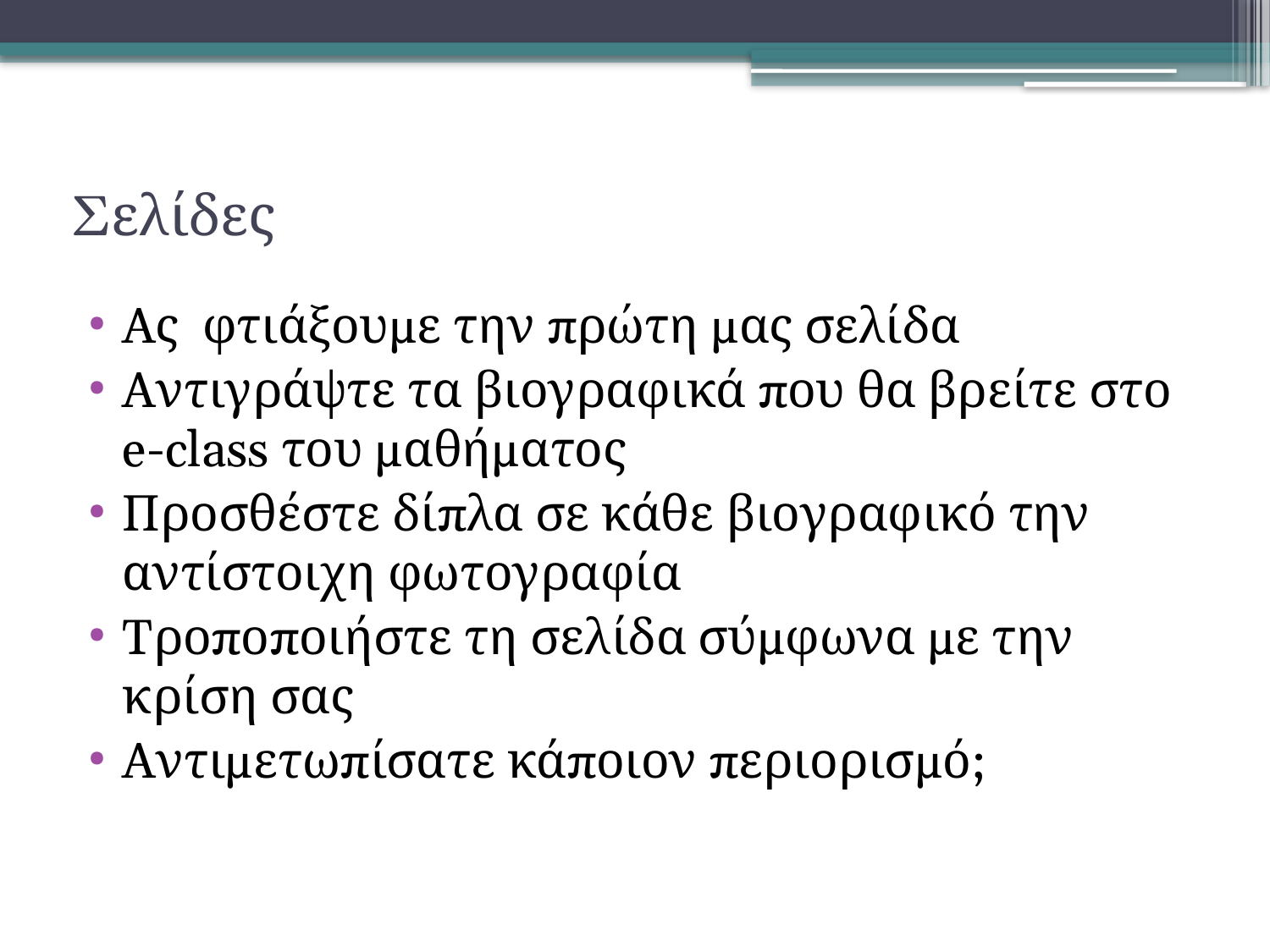

# Σελίδες
Ας  φτιάξουμε την πρώτη μας σελίδα
Αντιγράψτε τα βιογραφικά που θα βρείτε στο e-class του μαθήματος
Προσθέστε δίπλα σε κάθε βιογραφικό την αντίστοιχη φωτογραφία
Τροποποιήστε τη σελίδα σύμφωνα με την κρίση σας
Αντιμετωπίσατε κάποιον περιορισμό;